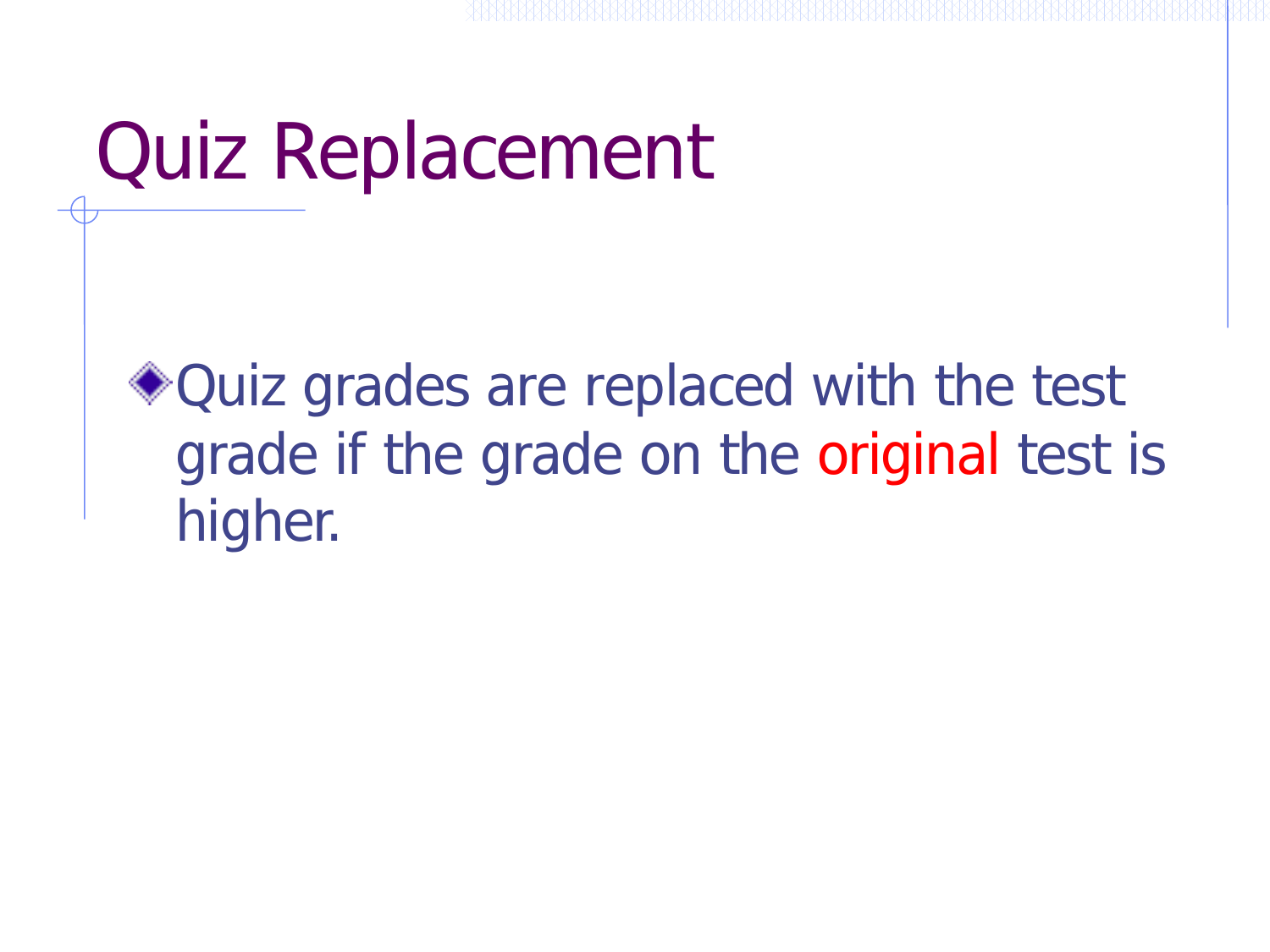

# Quiz Replacement

Quiz grades are replaced with the test grade if the grade on the original test is higher.